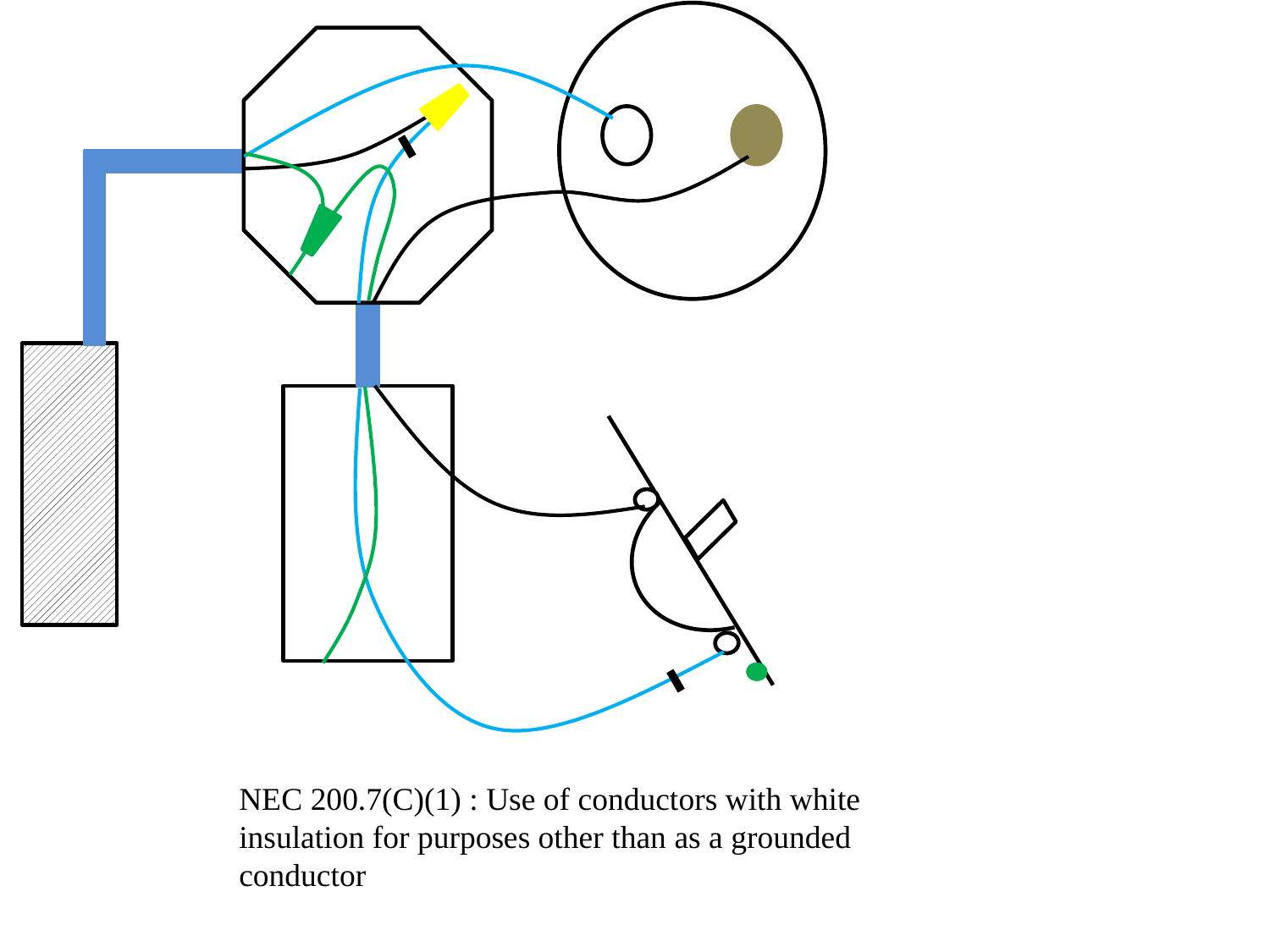

NEC 200.7(C)(1) : Use of conductors with white insulation for purposes other than as a grounded conductor